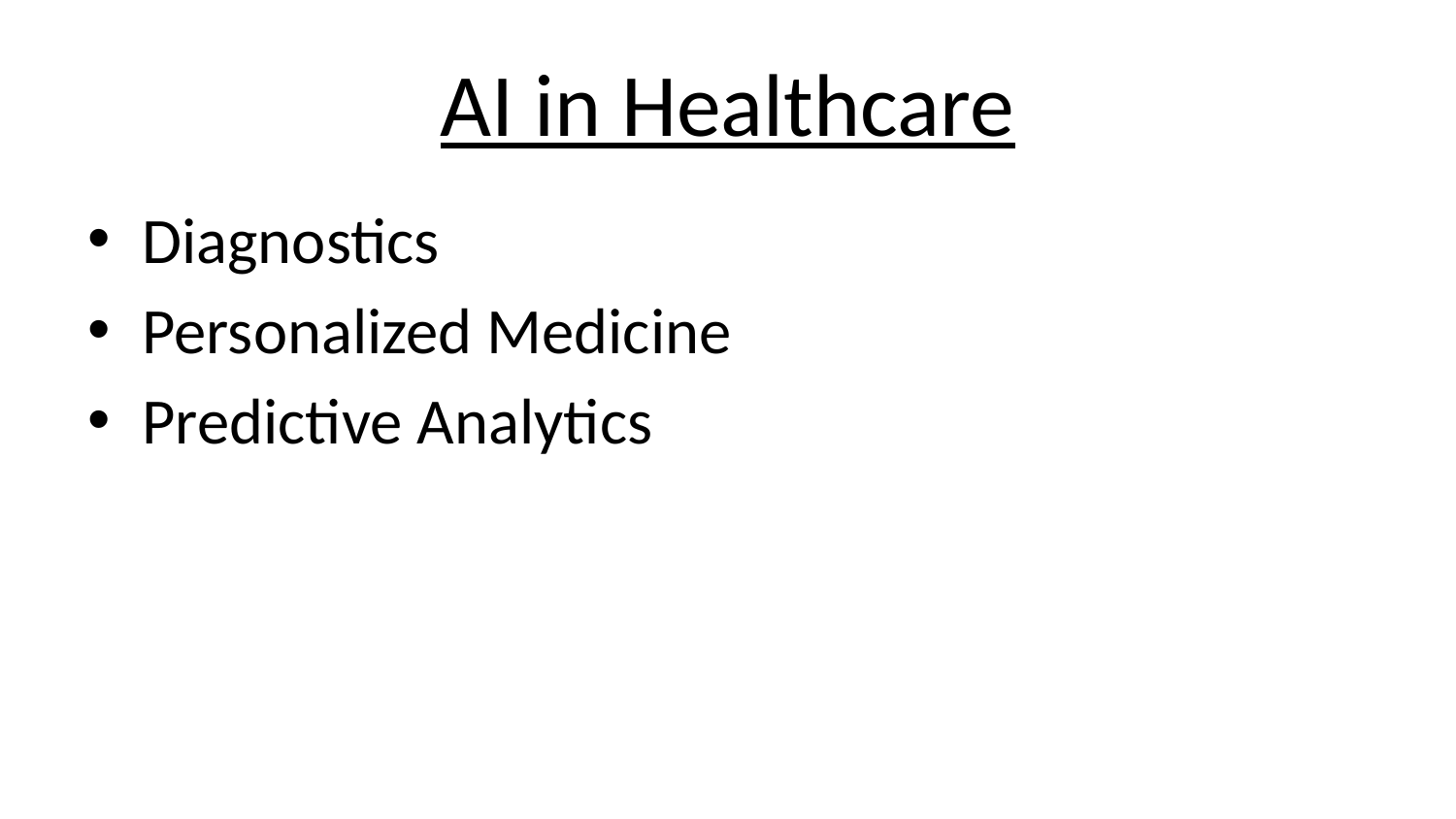

# AI in Healthcare
Diagnostics
Personalized Medicine
Predictive Analytics